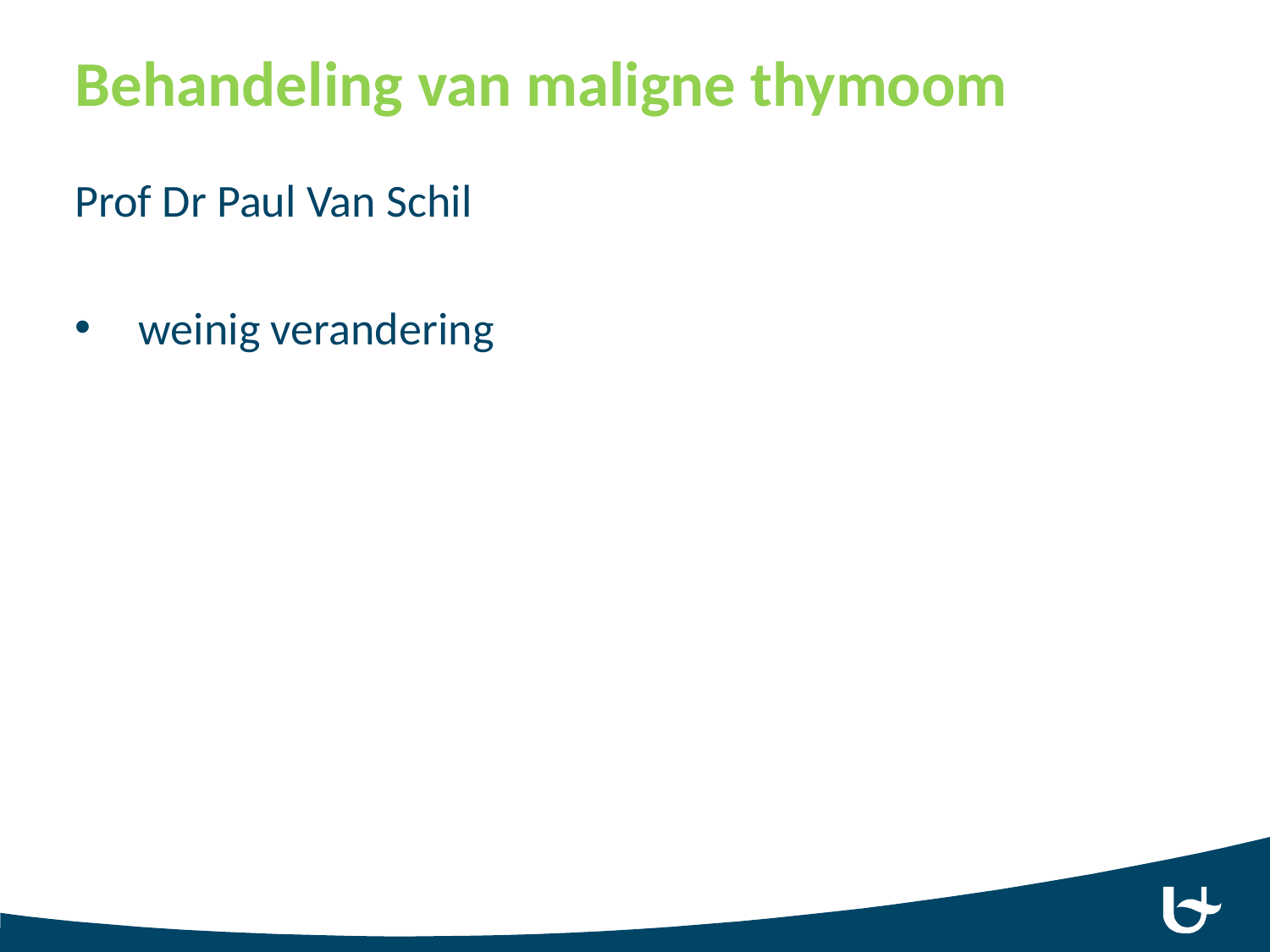

# Behandeling van maligne thymoom
Prof Dr Paul Van Schil

weinig verandering